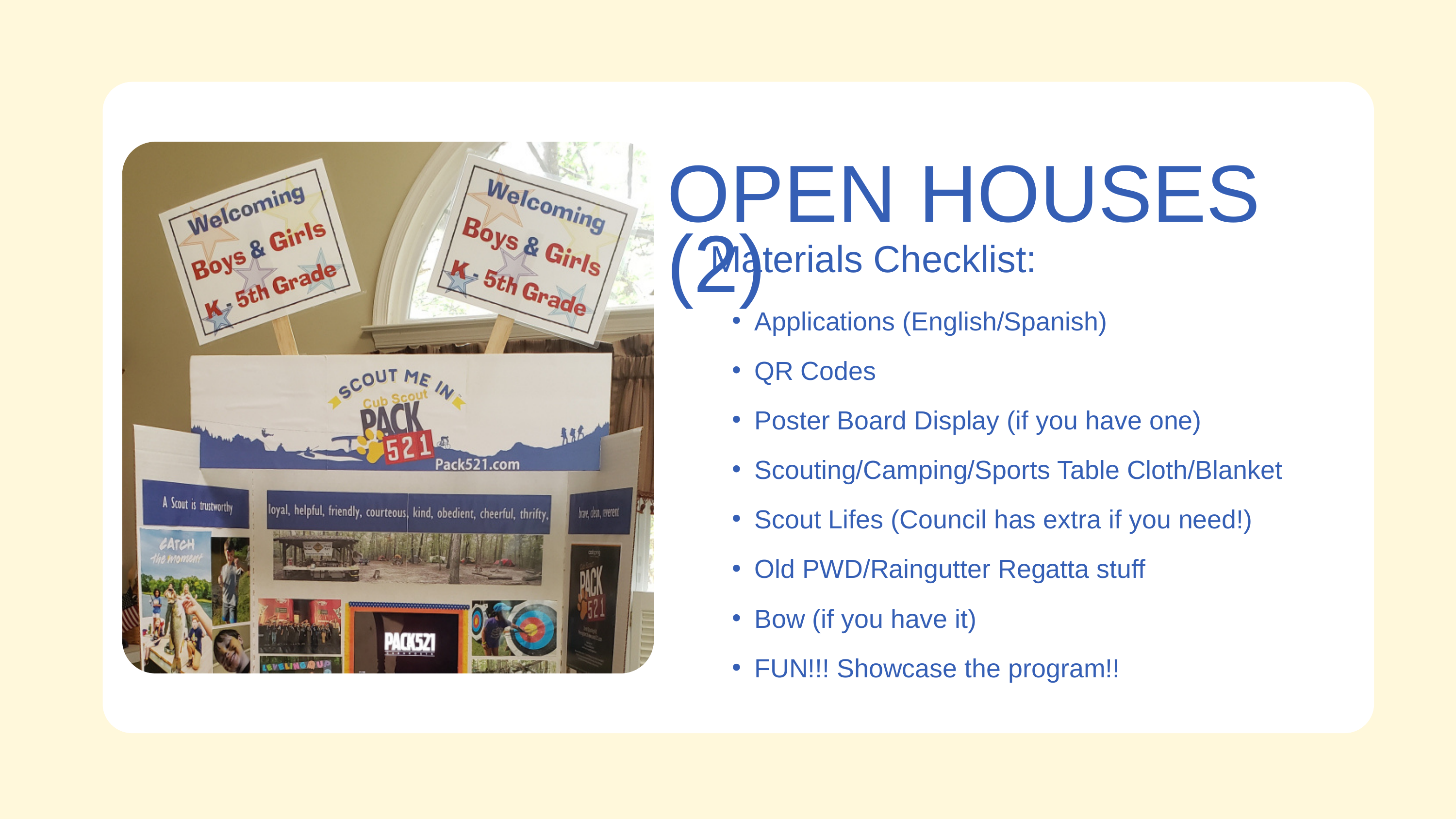

OPEN HOUSES (2)
Materials Checklist:

Applications (English/Spanish)
QR Codes
Poster Board Display (if you have one)
Scouting/Camping/Sports Table Cloth/Blanket
Scout Lifes (Council has extra if you need!)
Old PWD/Raingutter Regatta stuff
Bow (if you have it)
FUN!!! Showcase the program!!